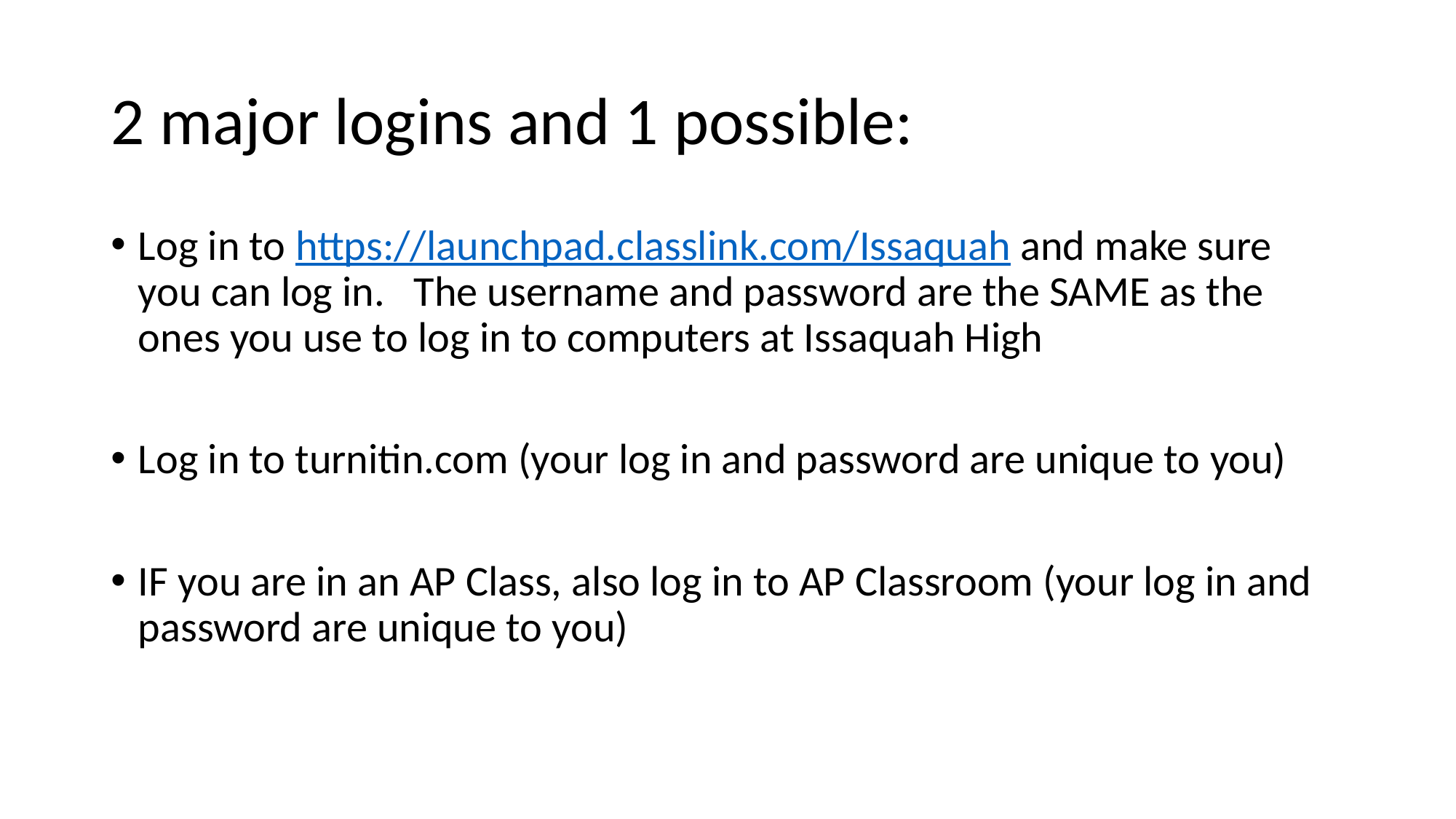

# 2 major logins and 1 possible:
Log in to https://launchpad.classlink.com/Issaquah and make sure you can log in.   The username and password are the SAME as the ones you use to log in to computers at Issaquah High

Log in to turnitin.com (your log in and password are unique to you)

IF you are in an AP Class, also log in to AP Classroom (your log in and password are unique to you)